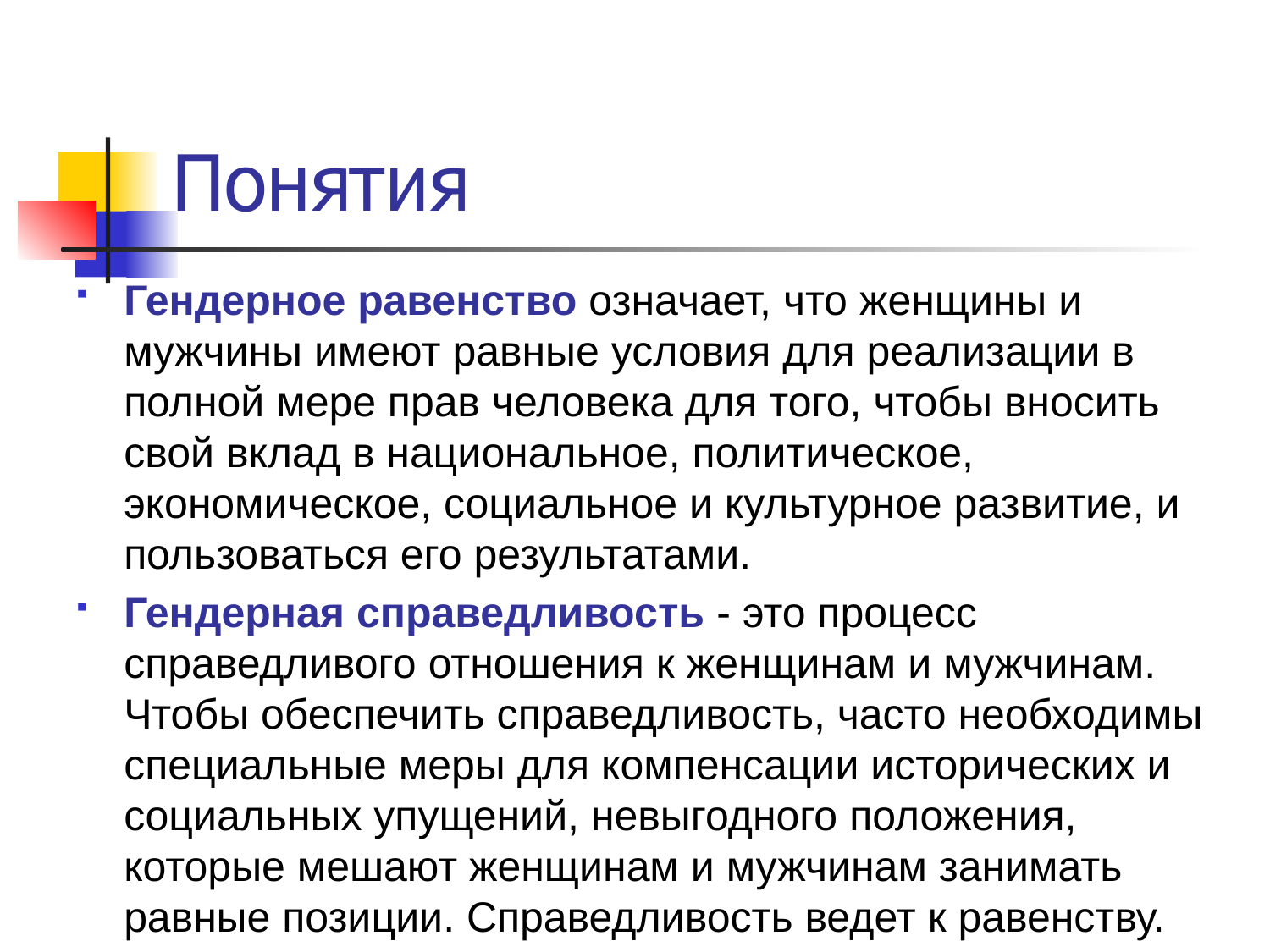

# Понятия
Гендерное равенство означает, что женщины и мужчины имеют равные условия для реализации в полной мере прав человека для того, чтобы вносить свой вклад в национальное, политическое, экономическое, социальное и культурное развитие, и пользоваться его результатами.
Гендерная справедливость - это процесс справедливого отношения к женщинам и мужчинам. Чтобы обеспечить справедливость, часто необходимы специальные меры для компенсации исторических и социальных упущений, невыгодного положения, которые мешают женщинам и мужчинам занимать равные позиции. Справедливость ведет к равенству.